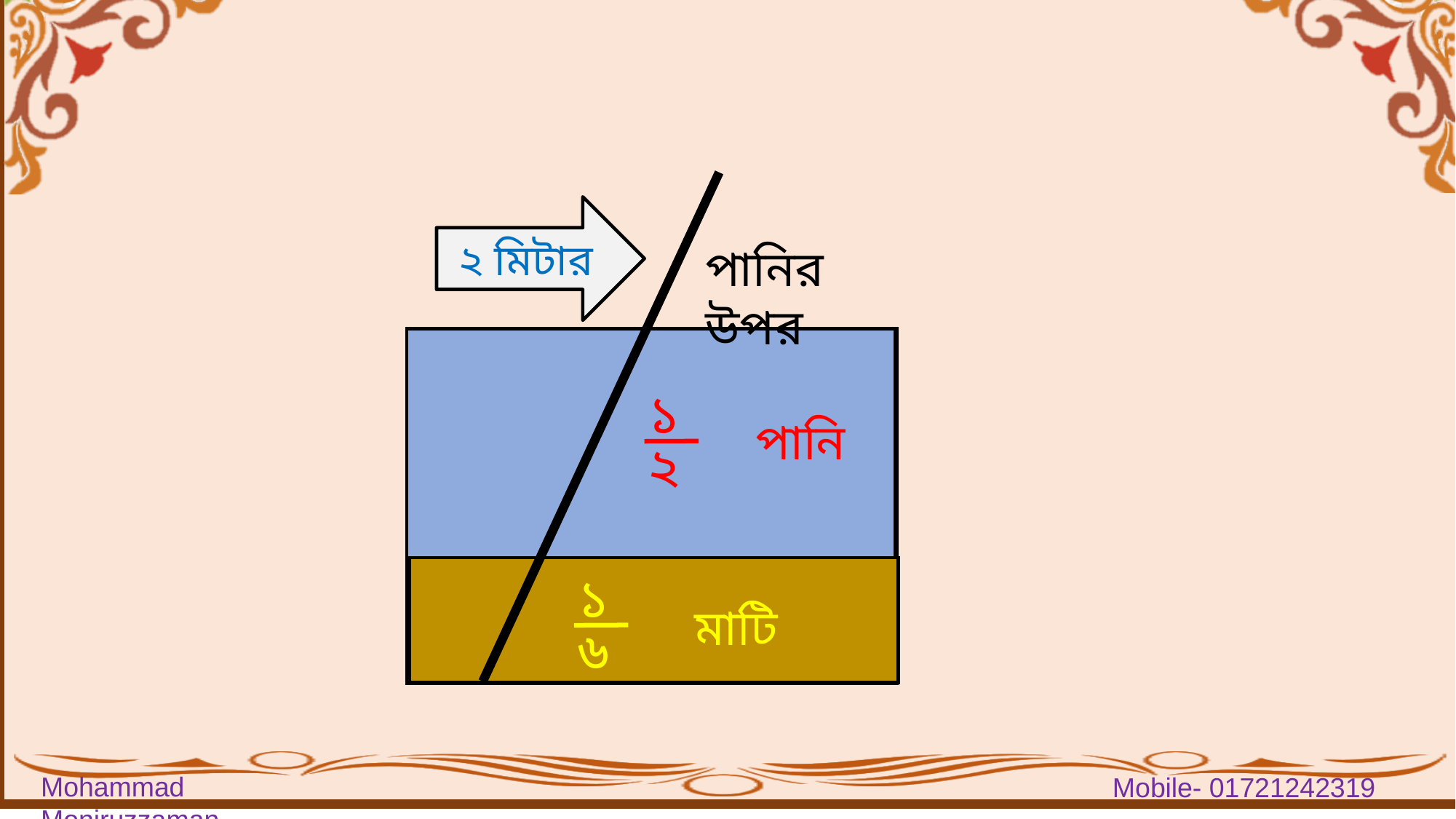

২ মিটার
পানির উপর

১
২
পানি
১
৬

মাটি